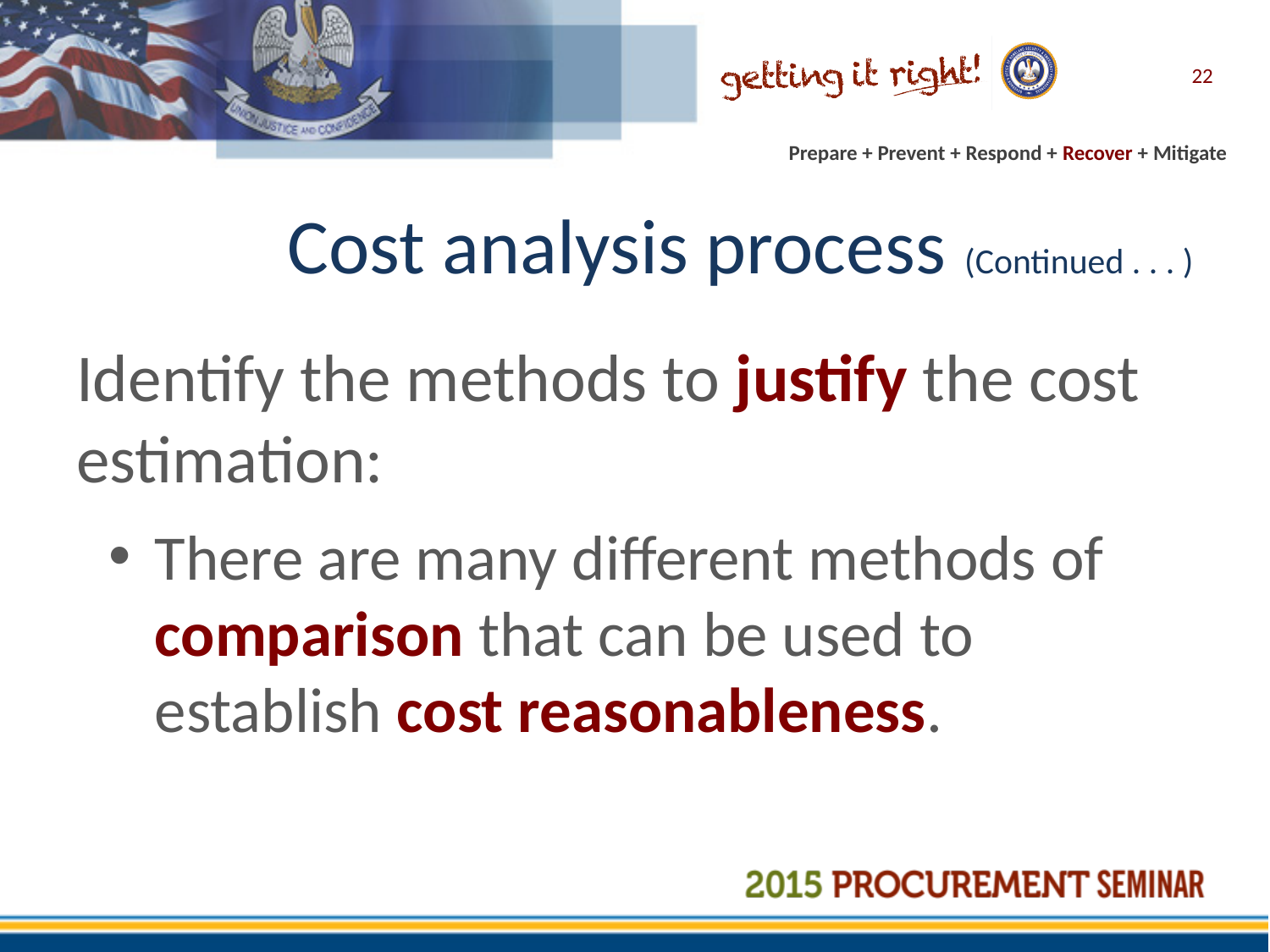

22
# Cost analysis process (Continued . . . )
Identify the methods to justify the cost estimation:
There are many different methods of comparison that can be used to establish cost reasonableness.